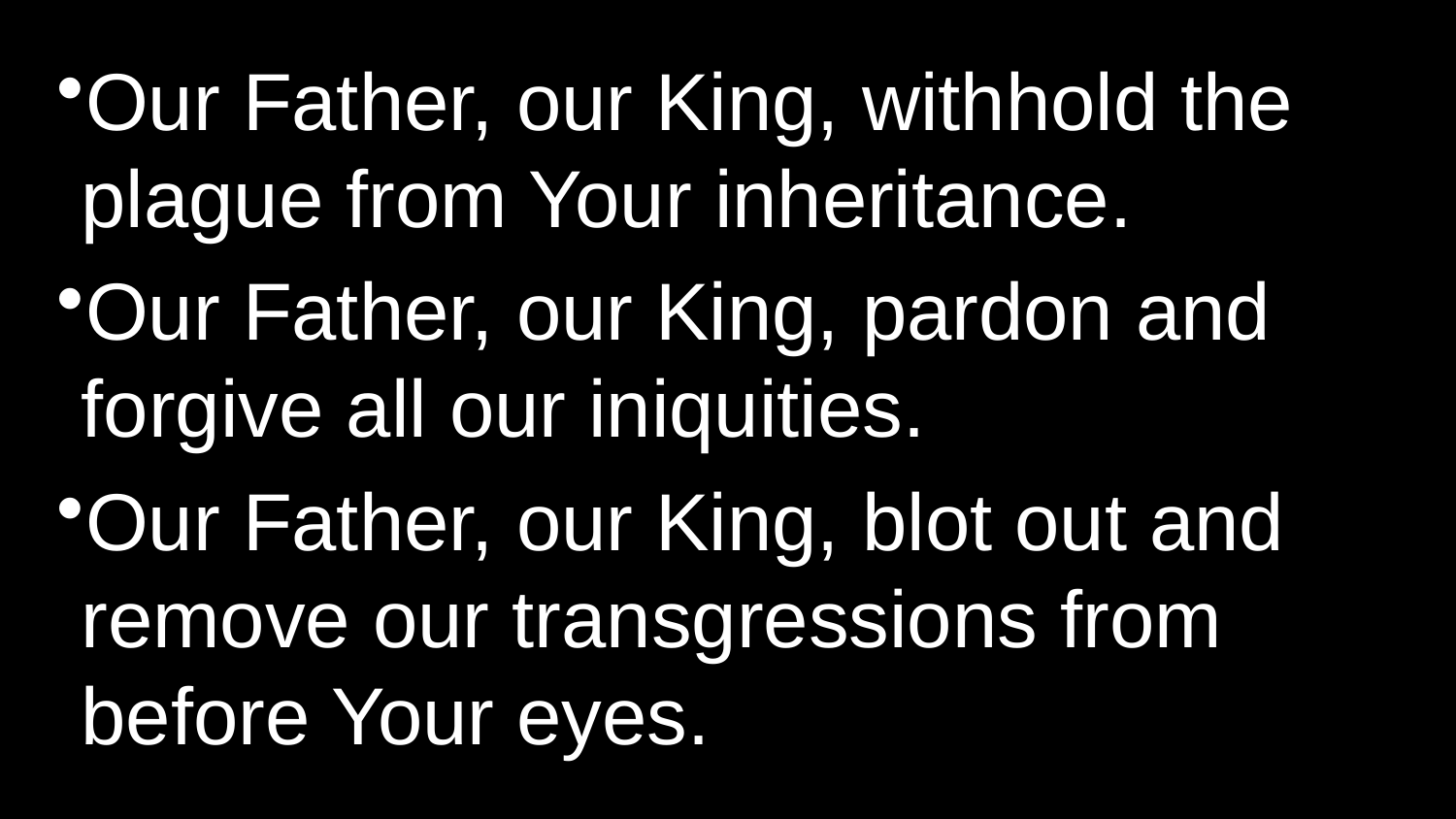

Our Father, our King, withhold the plague from Your inheritance.
Our Father, our King, pardon and forgive all our iniquities.
Our Father, our King, blot out and remove our transgressions from before Your eyes.